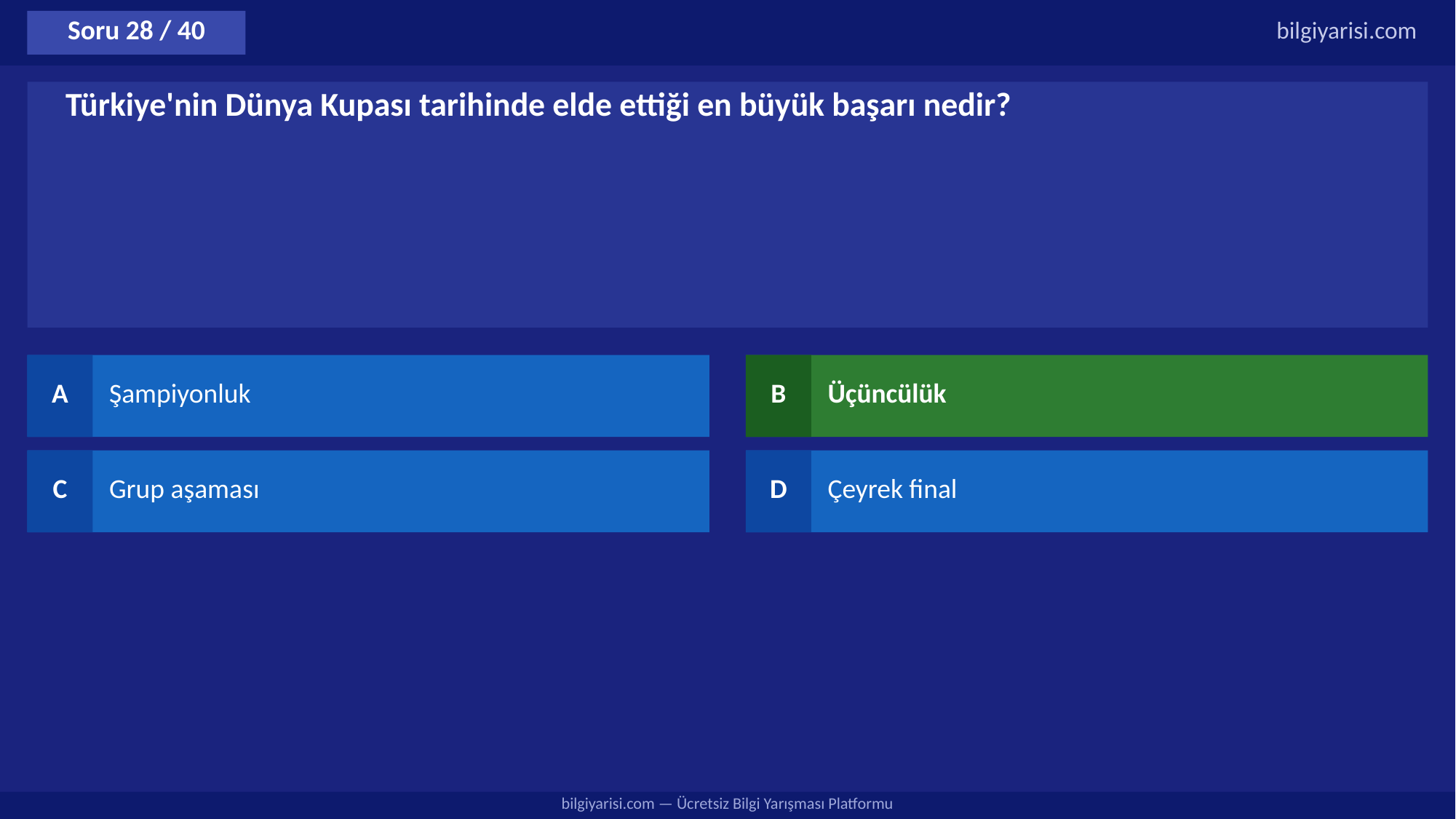

Soru 28 / 40
bilgiyarisi.com

Türkiye'nin Dünya Kupası tarihinde elde ettiği en büyük başarı nedir?

A
Şampiyonluk

B
Üçüncülük

C
Grup aşaması

D
Çeyrek final
bilgiyarisi.com — Ücretsiz Bilgi Yarışması Platformu